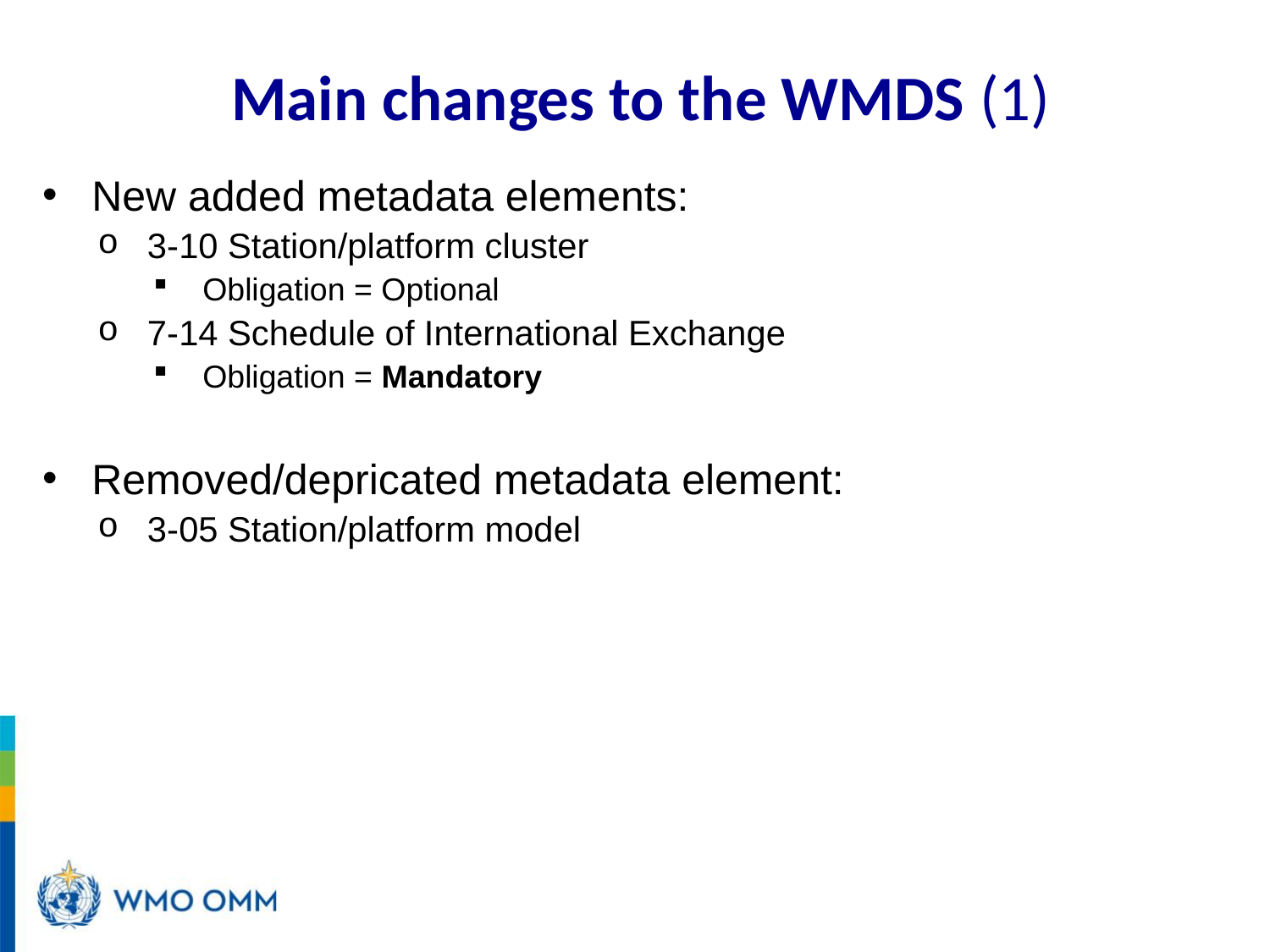

# Main changes to the WMDS (1)
New added metadata elements:
3-10 Station/platform cluster
Obligation = Optional
7-14 Schedule of International Exchange
Obligation = Mandatory

Removed/depricated metadata element:
3-05 Station/platform model